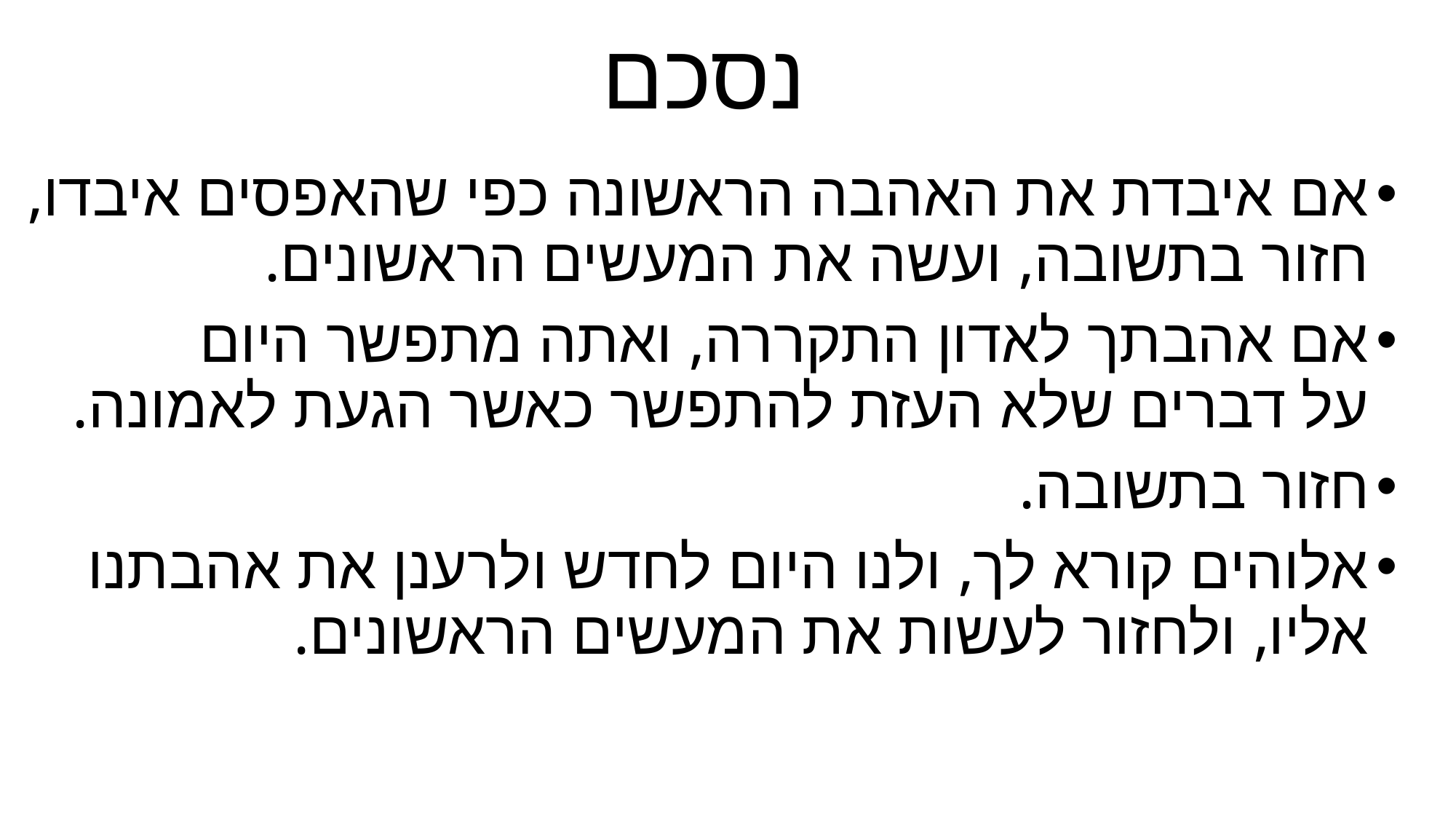

# נסכם
אם איבדת את האהבה הראשונה כפי שהאפסים איבדו, חזור בתשובה, ועשה את המעשים הראשונים.
אם אהבתך לאדון התקררה, ואתה מתפשר היום
על דברים שלא העזת להתפשר כאשר הגעת לאמונה.
חזור בתשובה.
אלוהים קורא לך, ולנו היום לחדש ולרענן את אהבתנו אליו, ולחזור לעשות את המעשים הראשונים.